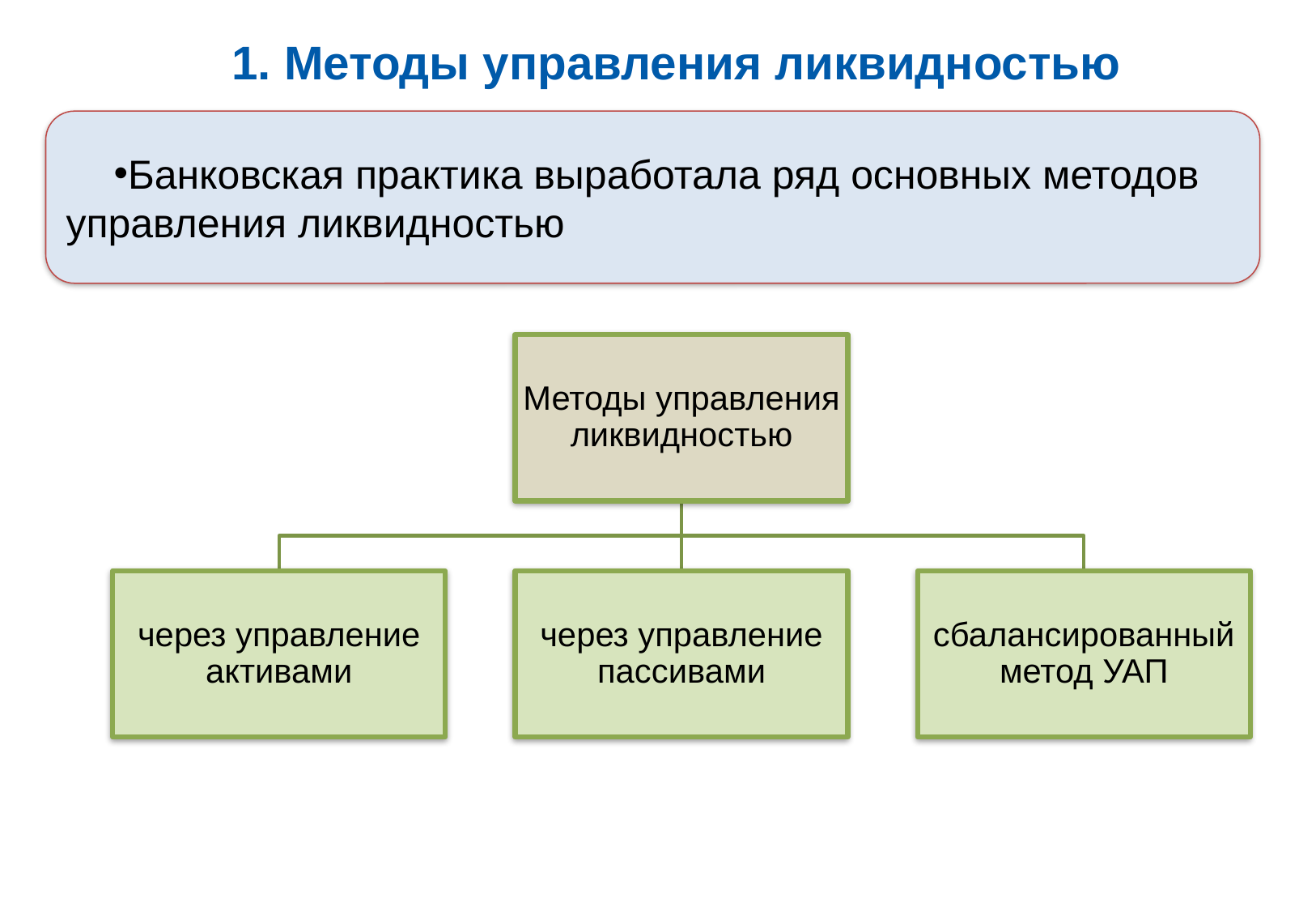

# 1. Методы управления ликвидностью

Банковская практика выработала ряд основных методов управления ликвидностью

Методы управления ликвидностью
через управление активами
через управление пассивами
сбалансированный метод УАП